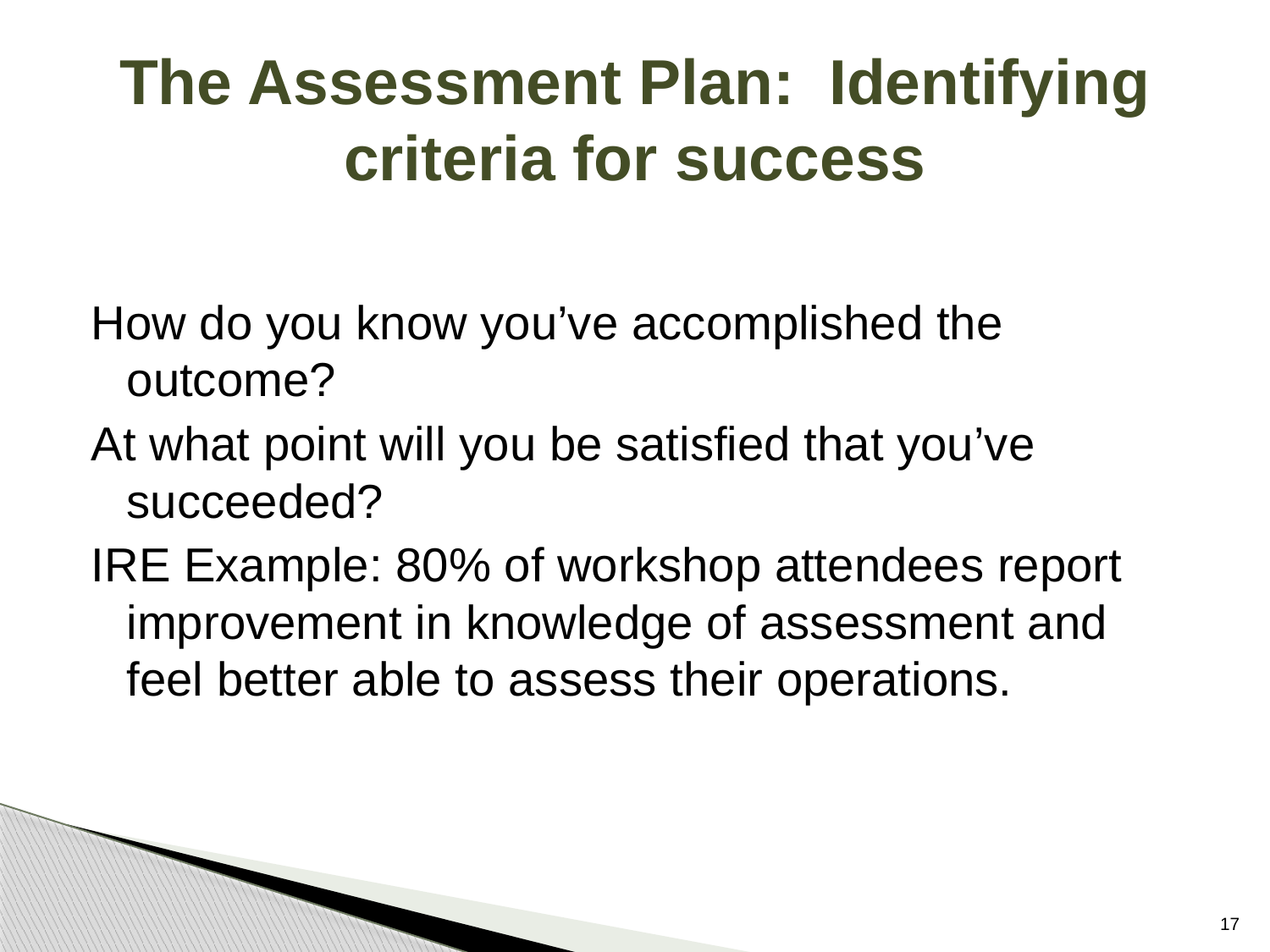

# The Assessment Plan:  Identifying criteria for success
How do you know you’ve accomplished the outcome?
At what point will you be satisfied that you’ve succeeded?
IRE Example: 80% of workshop attendees report improvement in knowledge of assessment and feel better able to assess their operations.

17